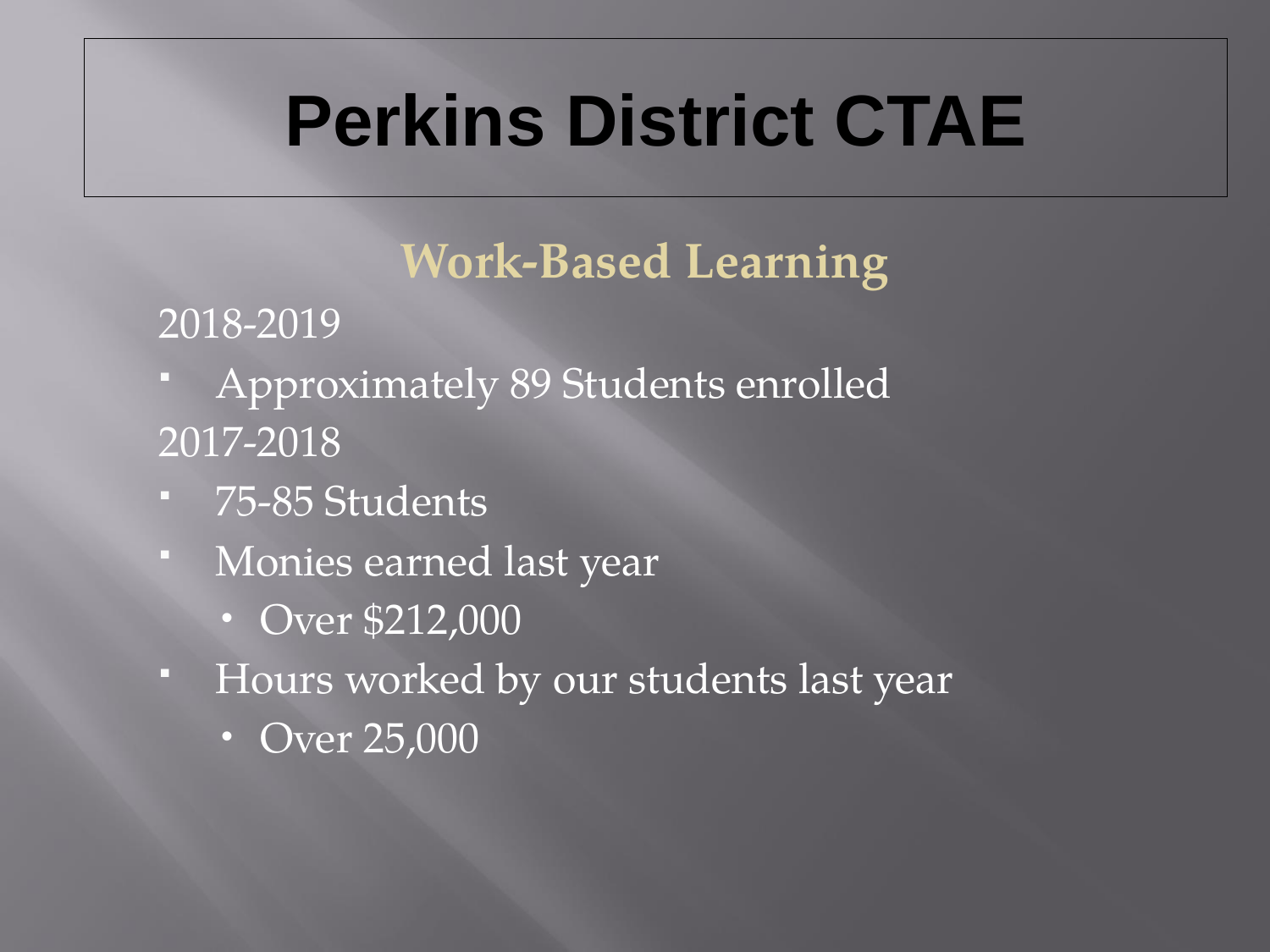

# Perkins District CTAE
Work-Based Learning
2018-2019
Approximately 89 Students enrolled
2017-2018
75-85 Students
Monies earned last year
Over $212,000
Hours worked by our students last year
Over 25,000